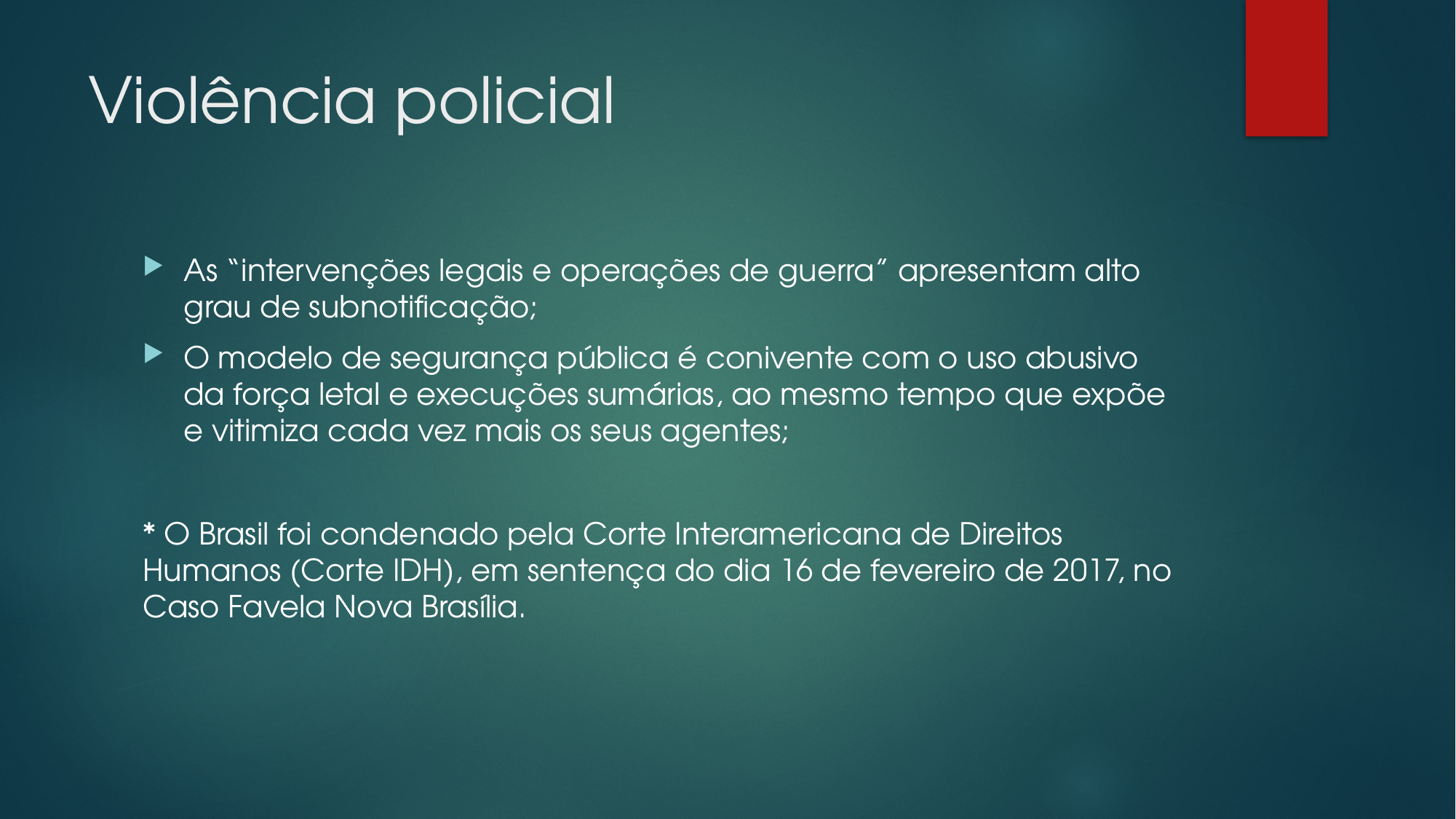

# Violência policial
As “intervenções legais e operações de guerra” apresentam alto grau de subnotificação;
O modelo de segurança pública é conivente com o uso abusivo da força letal e execuções sumárias, ao mesmo tempo que expõe e vitimiza cada vez mais os seus agentes;

* O Brasil foi condenado pela Corte Interamericana de Direitos Humanos (Corte IDH), em sentença do dia 16 de fevereiro de 2017, no Caso Favela Nova Brasília.